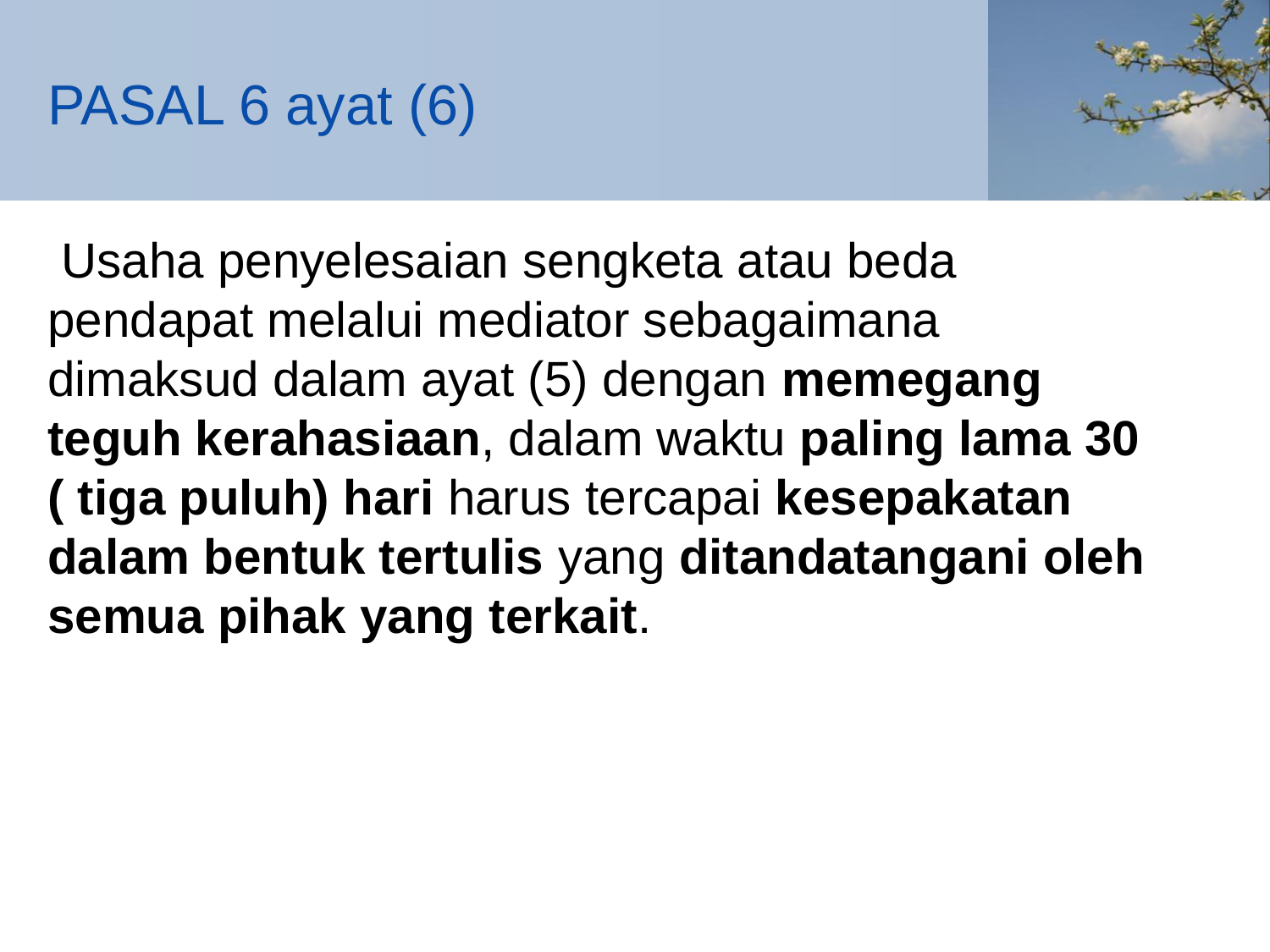

# PASAL 6 ayat (6)
 Usaha penyelesaian sengketa atau beda pendapat melalui mediator sebagaimana dimaksud dalam ayat (5) dengan memegang teguh kerahasiaan, dalam waktu paling lama 30 ( tiga puluh) hari harus tercapai kesepakatan dalam bentuk tertulis yang ditandatangani oleh semua pihak yang terkait.